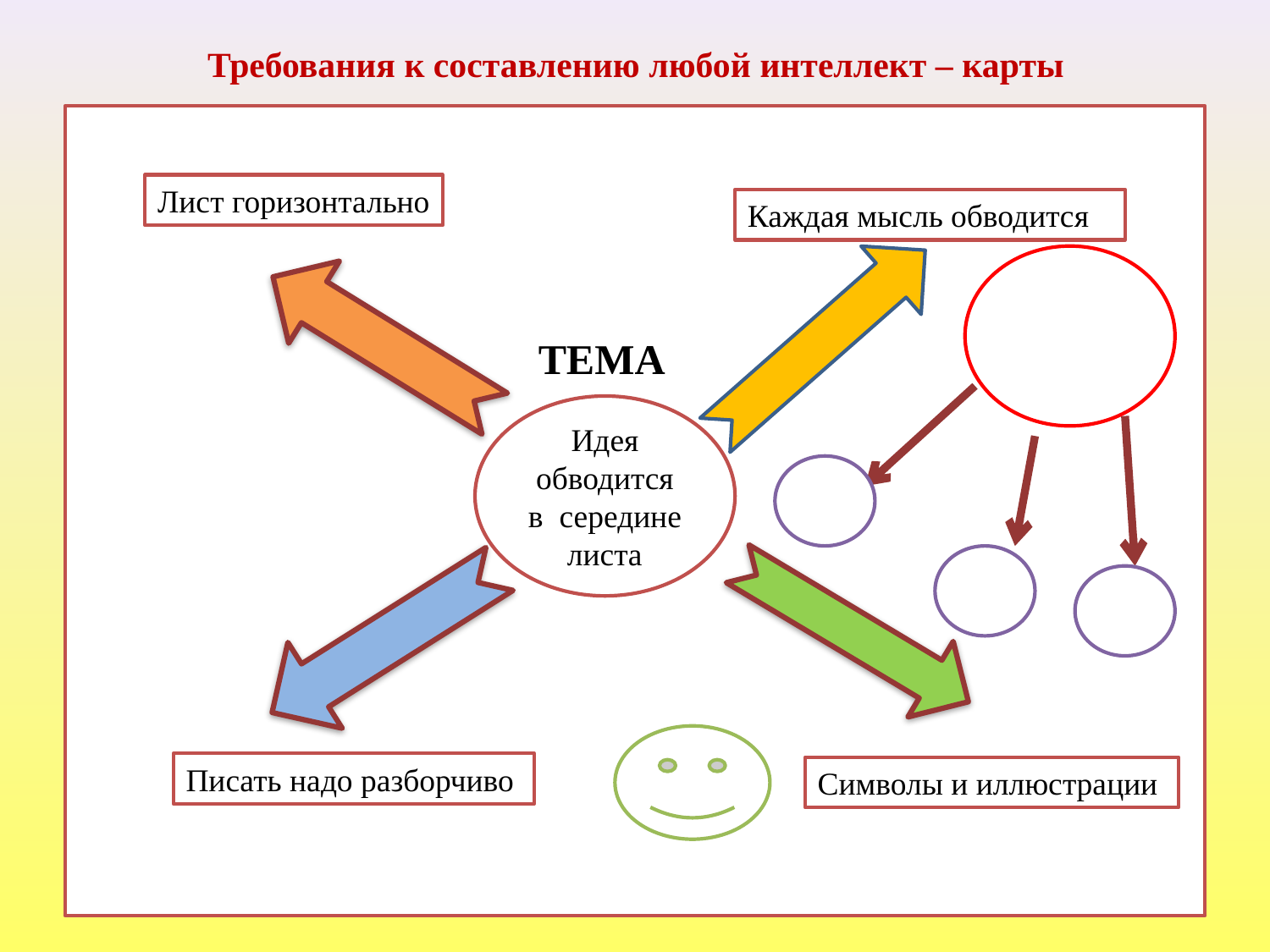

Требования к составлению любой интеллект – карты
Лист
Лист горизонтально
Каждая мысль обводится

ТЕМА
Идея обводится в  середине листа

Писать надо разборчиво
Символы и иллюстрации